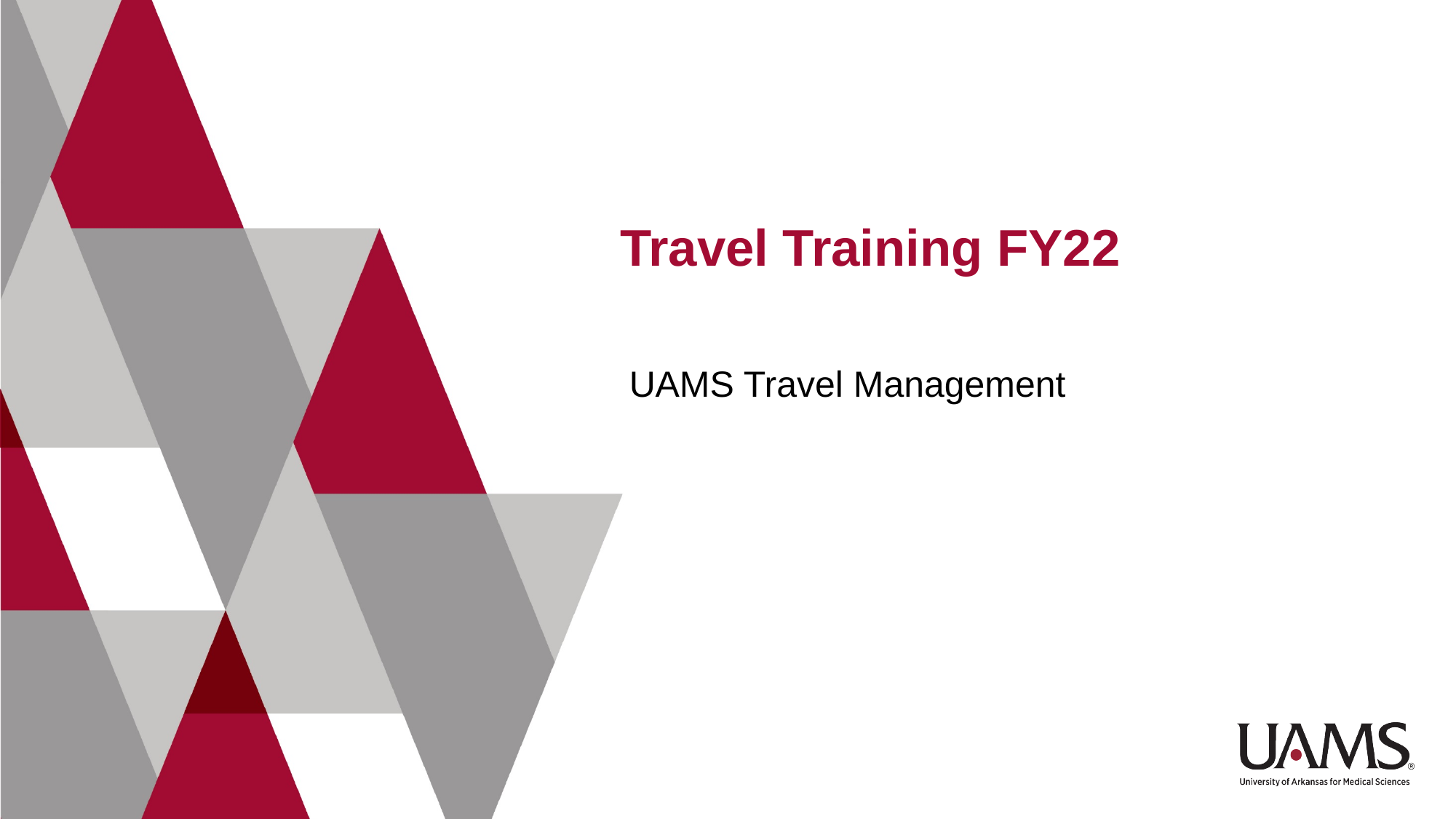

# Travel Training FY22
UAMS Travel Management